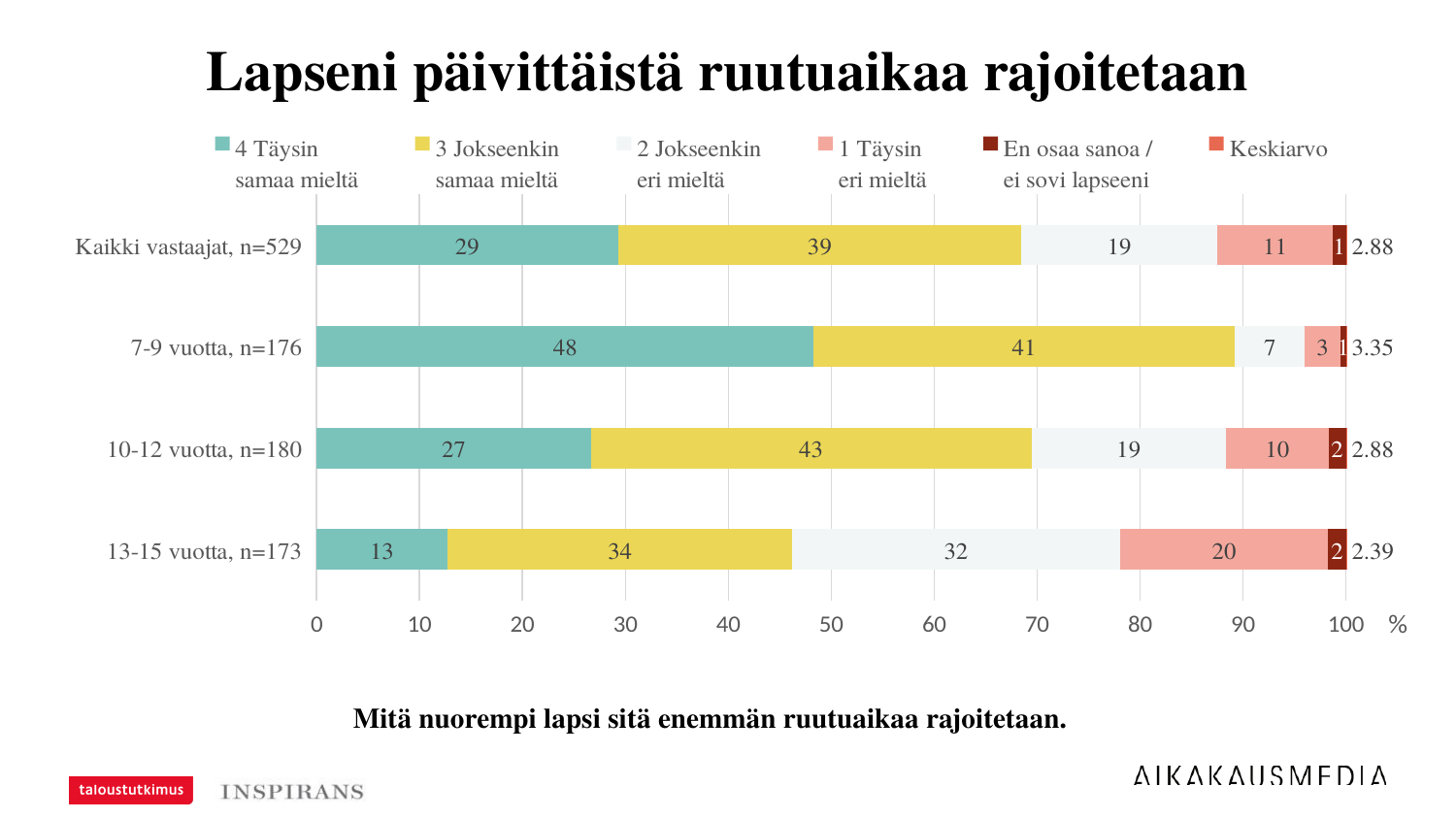

# Lapseni päivittäistä ruutuaikaa rajoitetaan

### Chart

| Category | 4 Täysin
samaa mieltä | 3 Jokseenkin
samaa mieltä | 2 Jokseenkin
eri mieltä | 1 Täysin
eri mieltä | En osaa sanoa /
ei sovi lapseeni | Keskiarvo |
|---|---|---|---|---|---|---|
| Kaikki vastaajat, n=529 | 29.30057 | 39.13043 | 19.09263 | 11.15312 | 1.32325 | 2.88 |
| 7-9 vuotta, n=176 | 48.29545 | 40.90909 | 6.818179999999996 | 3.40909 | 0.56818 | 3.35 |
| 10-12 vuotta, n=180 | 26.66667 | 42.77778 | 18.88889 | 10.0 | 1.66667 | 2.88 |
| 13-15 vuotta, n=173 | 12.71676 | 33.52601 | 31.79191 | 20.23121 | 1.7341 | 2.39 |
Mitä nuorempi lapsi sitä enemmän ruutuaikaa rajoitetaan.